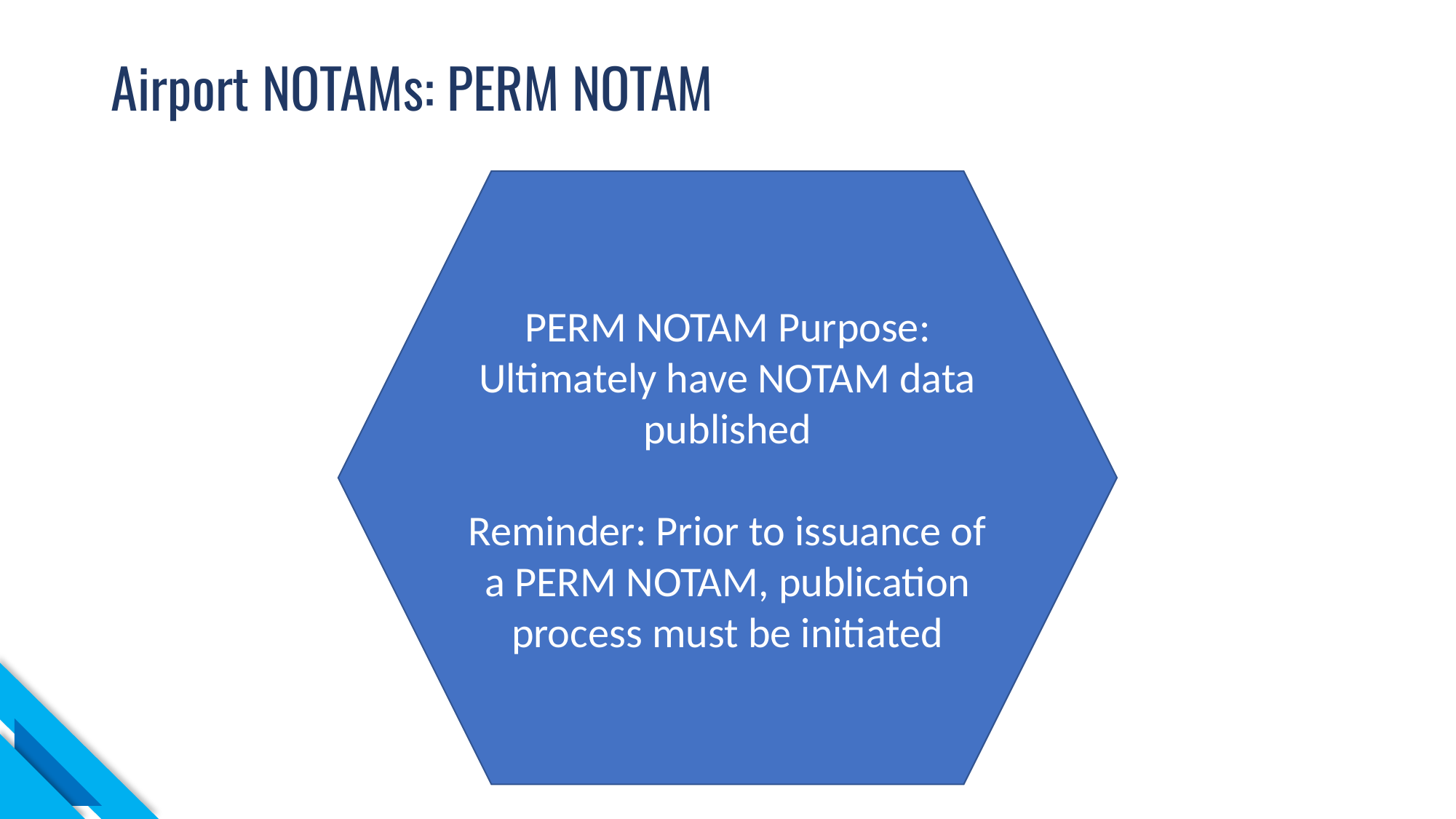

# Airport NOTAMs: PERM NOTAM
PERM NOTAM Purpose: Ultimately have NOTAM data published

Reminder: Prior to issuance of a PERM NOTAM, publication process must be initiated